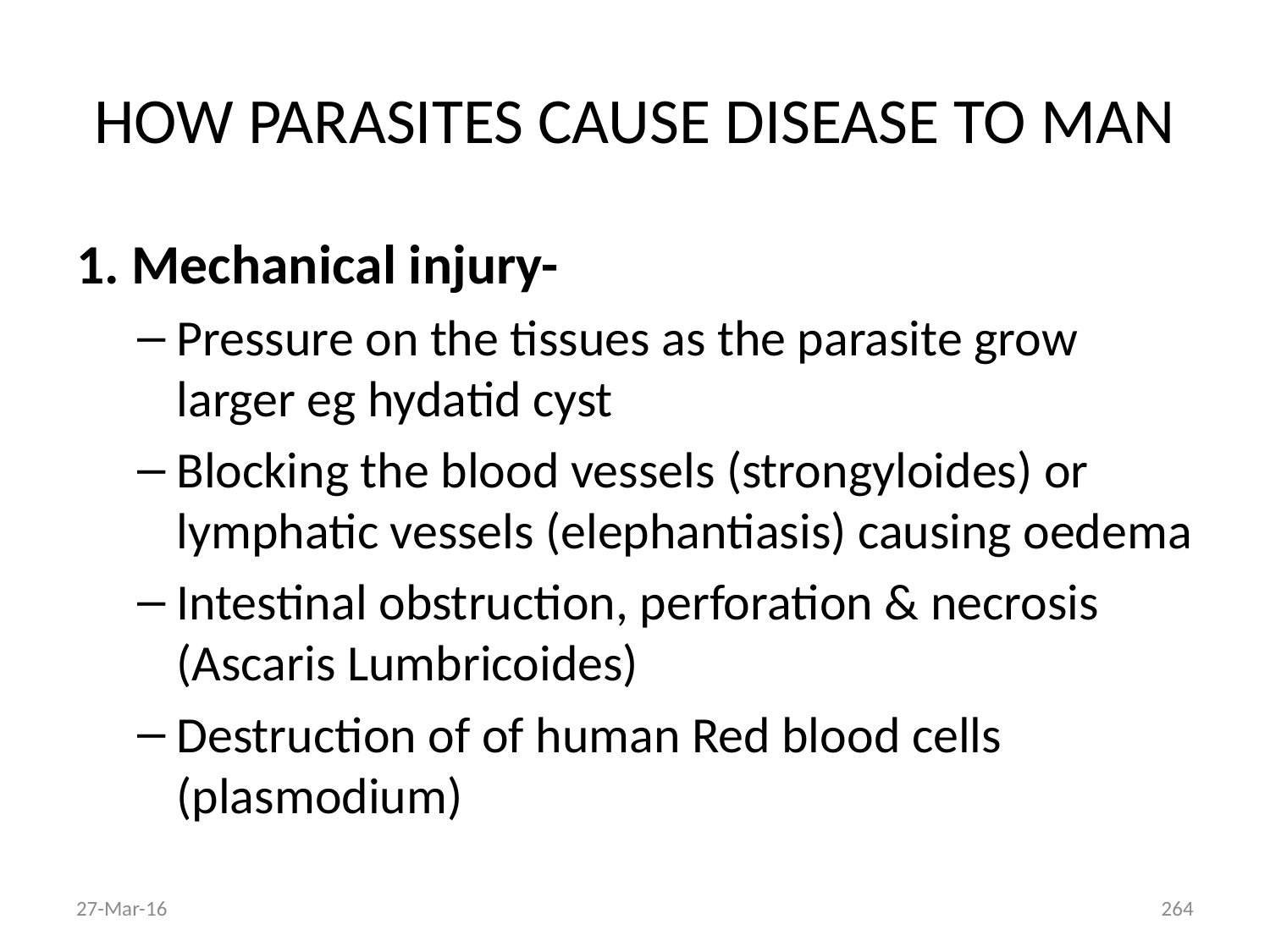

# HOW PARASITES CAUSE DISEASE TO MAN
1. Mechanical injury-
Pressure on the tissues as the parasite grow larger eg hydatid cyst
Blocking the blood vessels (strongyloides) or lymphatic vessels (elephantiasis) causing oedema
Intestinal obstruction, perforation & necrosis (Ascaris Lumbricoides)
Destruction of of human Red blood cells (plasmodium)

27-Mar-16
264